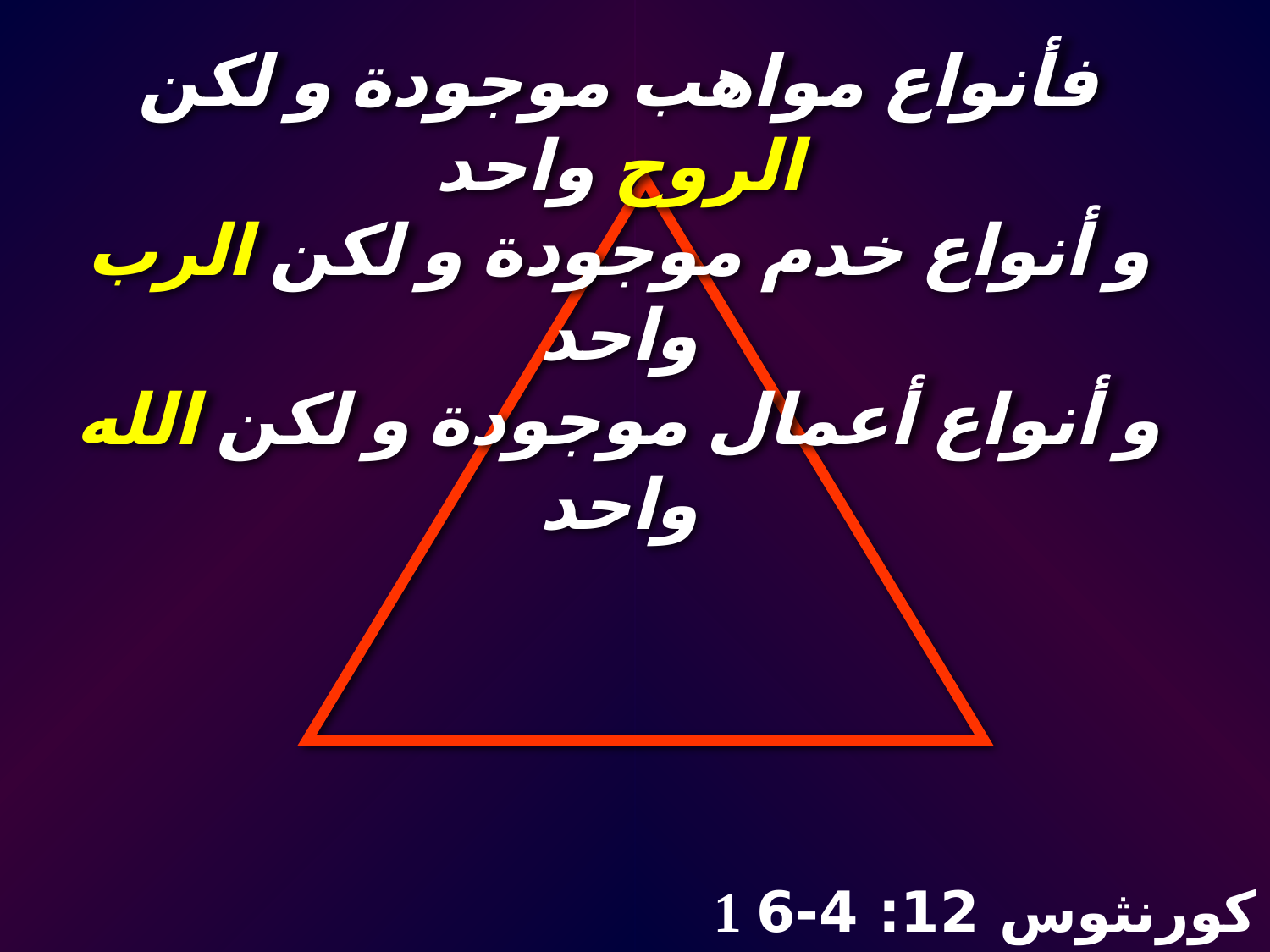

فأنواع مواهب موجودة و لكن الروح واحد
و أنواع خدم موجودة و لكن الرب واحد
و أنواع أعمال موجودة و لكن الله واحد

1 كورنثوس 12: 4-6